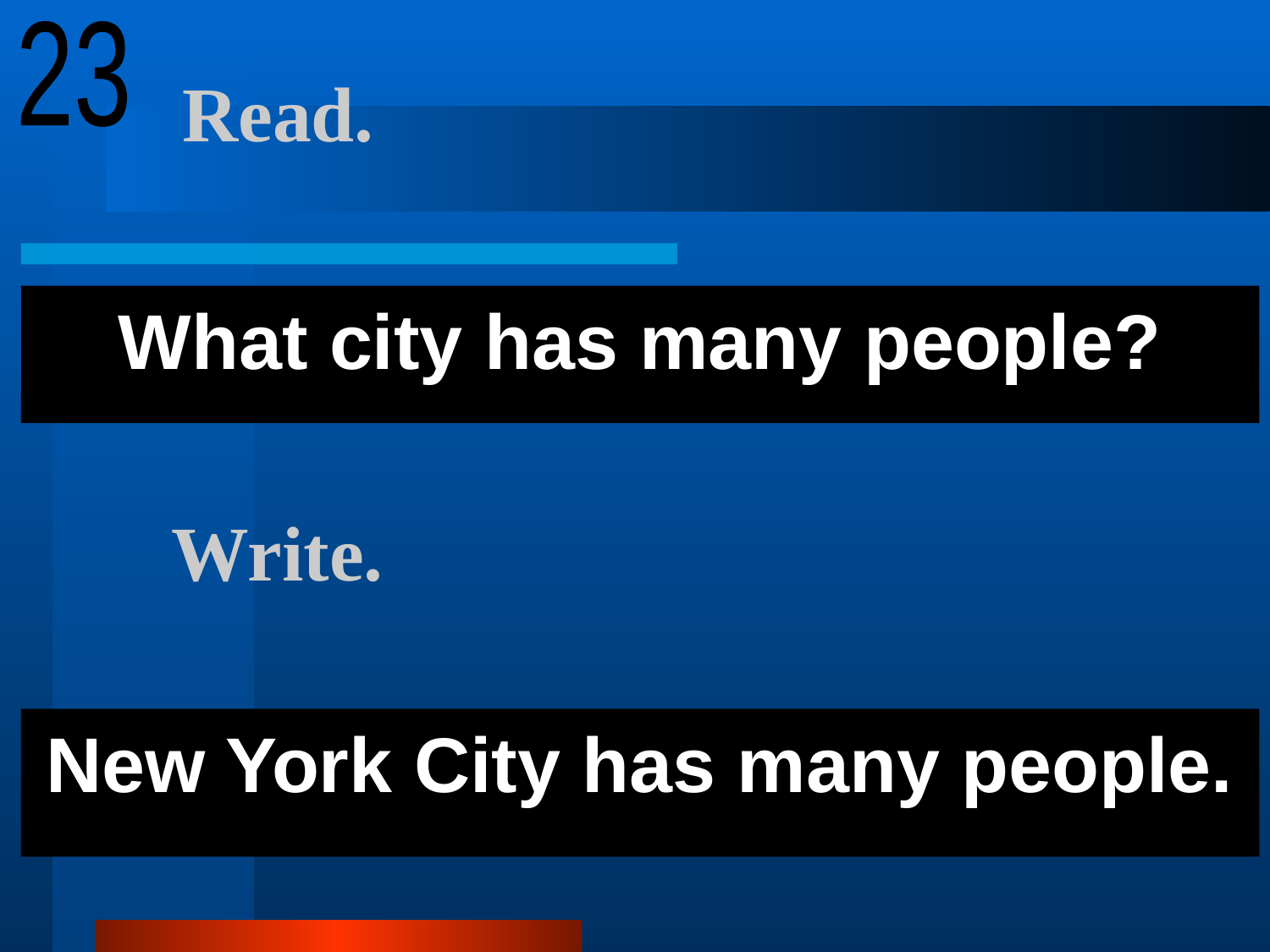

23
# Read.
What city has many people?
Write.
New York City has many people.